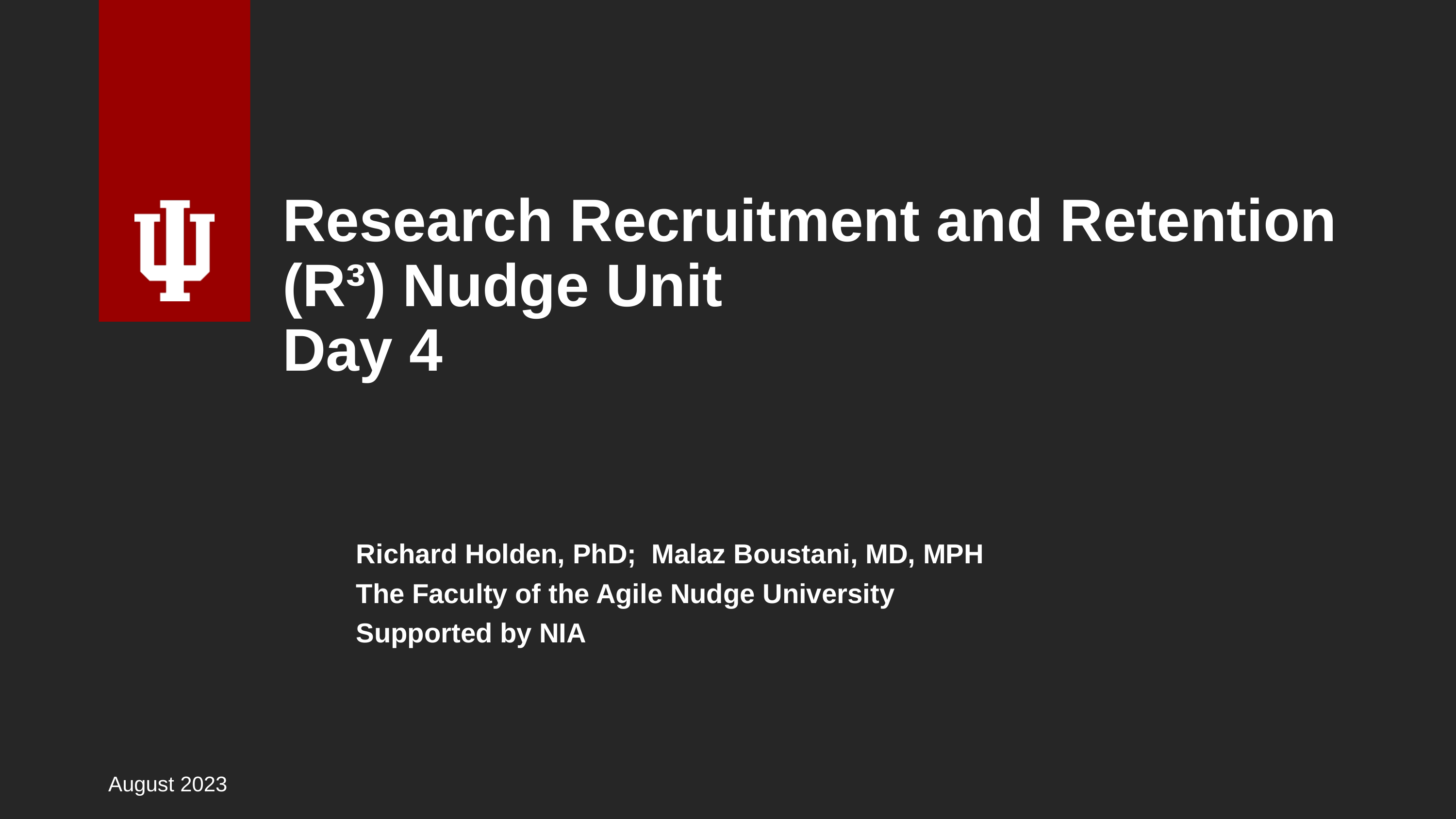

# Research Recruitment and Retention (R³) Nudge Unit Day 4
Richard Holden, PhD;  Malaz Boustani, MD, MPH
The Faculty of the Agile Nudge University
Supported by NIA
August 2023